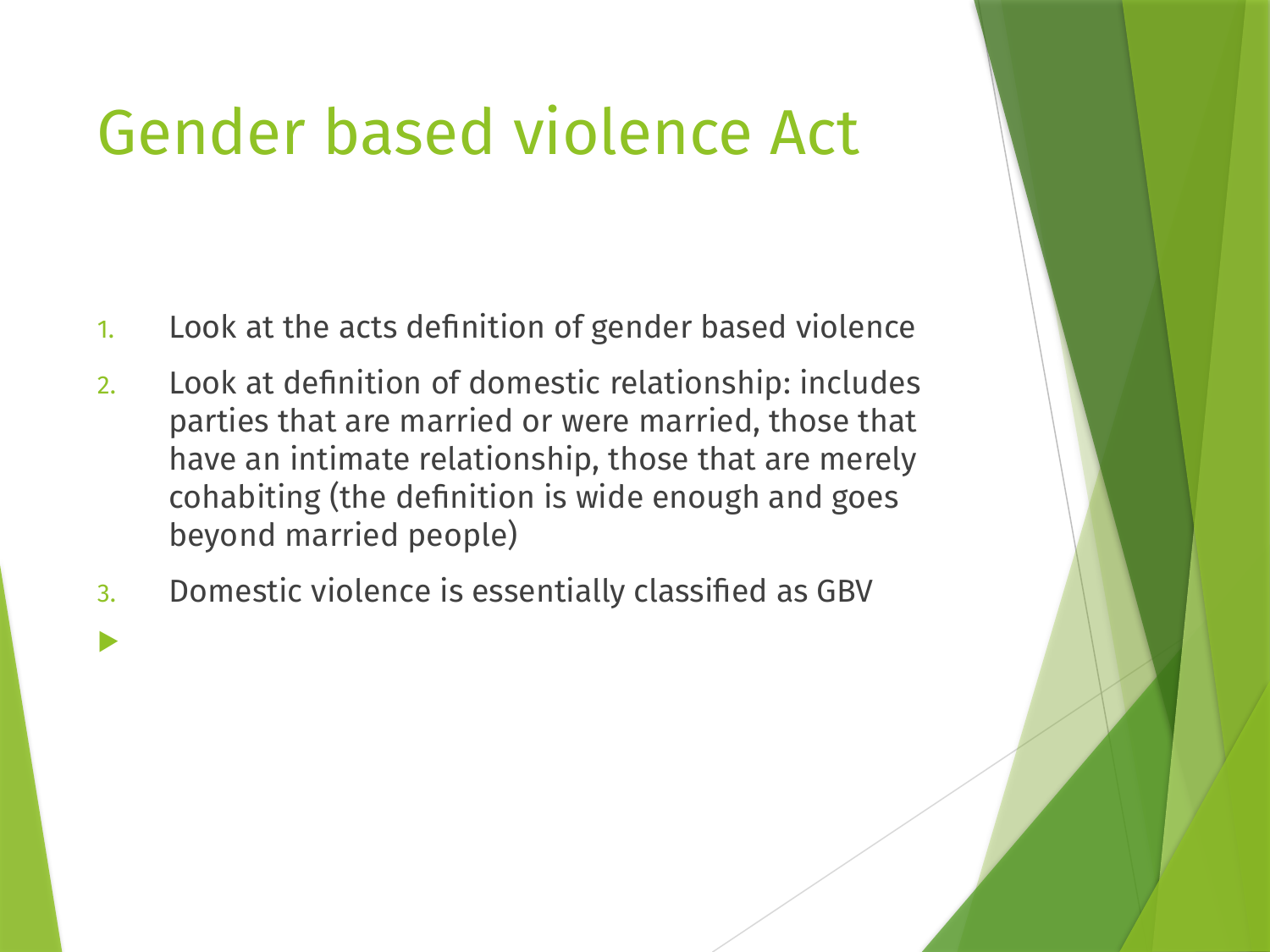

# Gender based violence Act
Look at the acts definition of gender based violence
Look at definition of domestic relationship: includes parties that are married or were married, those that have an intimate relationship, those that are merely cohabiting (the definition is wide enough and goes beyond married people)
Domestic violence is essentially classified as GBV